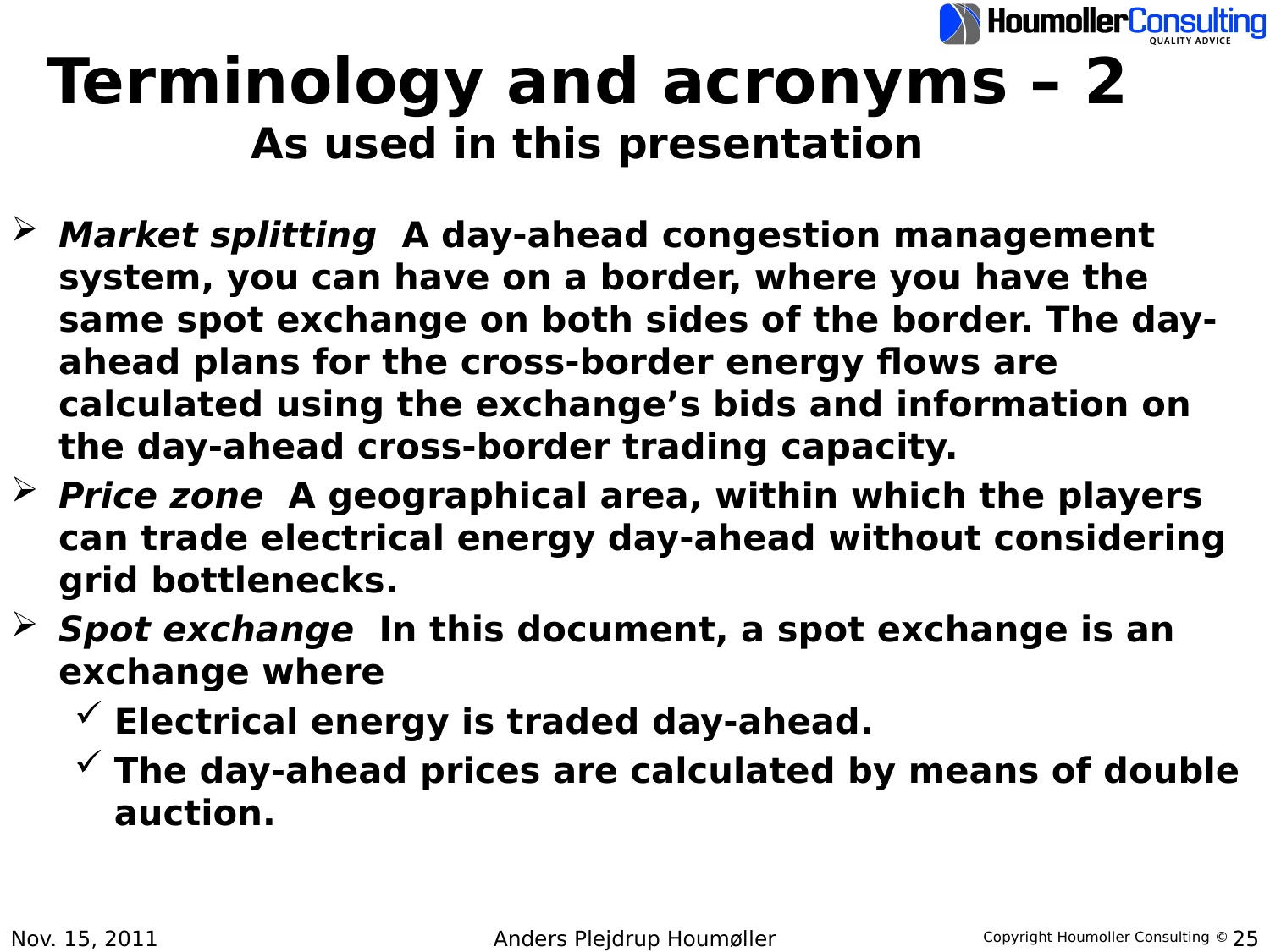

# Terminology and acronyms – 2 As used in this presentation
Market splitting  A day-ahead congestion management system, you can have on a border, where you have the same spot exchange on both sides of the border. The day-ahead plans for the cross-border energy flows are calculated using the exchange’s bids and information on the day-ahead cross-border trading capacity.
Price zone  A geographical area, within which the players can trade electrical energy day-ahead without considering grid bottlenecks.
Spot exchange  In this document, a spot exchange is an exchange where
Electrical energy is traded day-ahead.
The day-ahead prices are calculated by means of double auction.
Nov. 15, 2011
Anders Plejdrup Houmøller
25